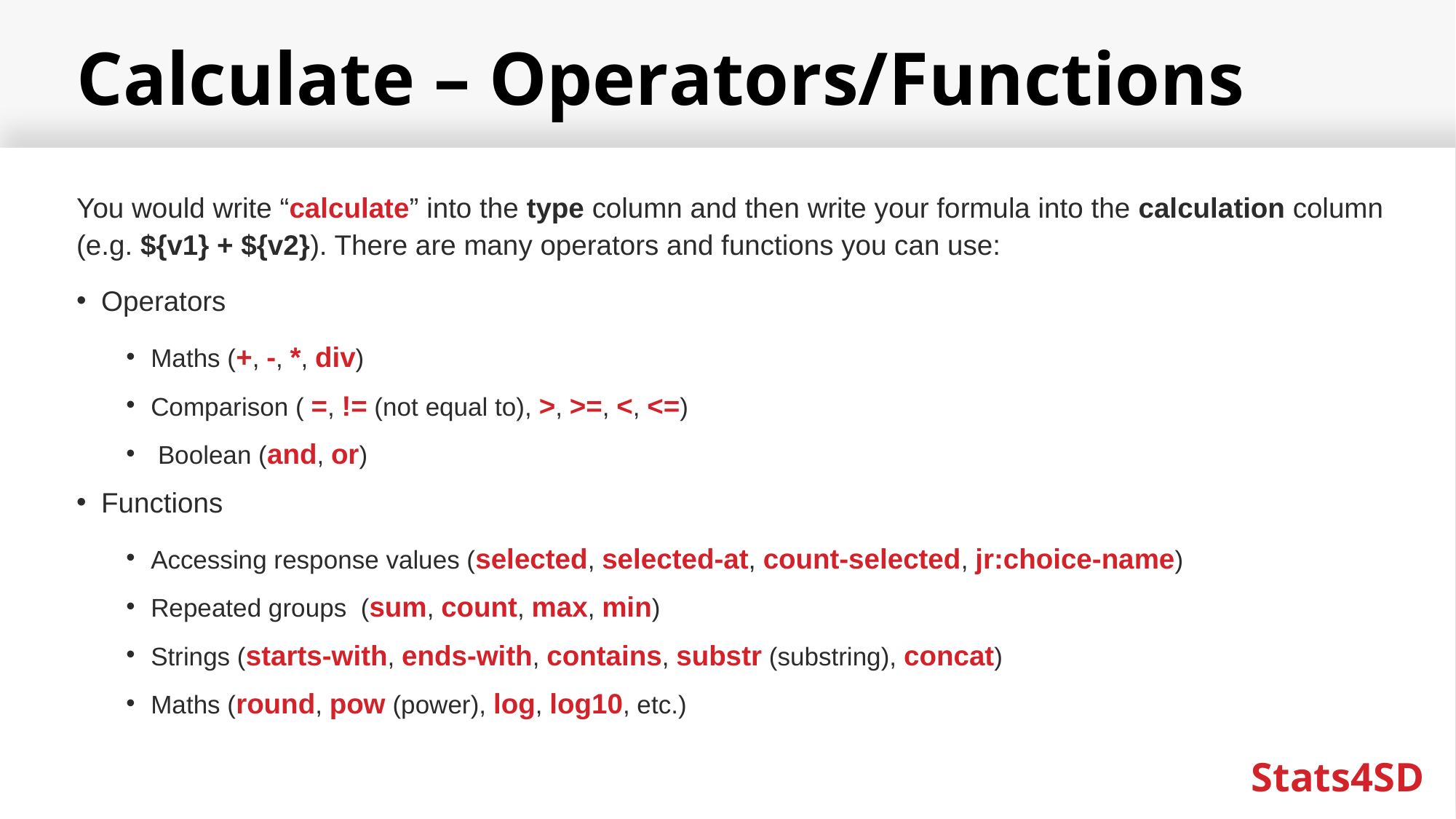

# Calculate – Operators/Functions
You would write “calculate” into the type column and then write your formula into the calculation column (e.g. ${v1} + ${v2}). There are many operators and functions you can use:
Operators
Maths (+, -, *, div)
Comparison ( =, != (not equal to), >, >=, <, <=)
 Boolean (and, or)
Functions
Accessing response values (selected, selected-at, count-selected, jr:choice-name)
Repeated groups  (sum, count, max, min)
Strings (starts-with, ends-with, contains, substr (substring), concat)
Maths (round, pow (power), log, log10, etc.)